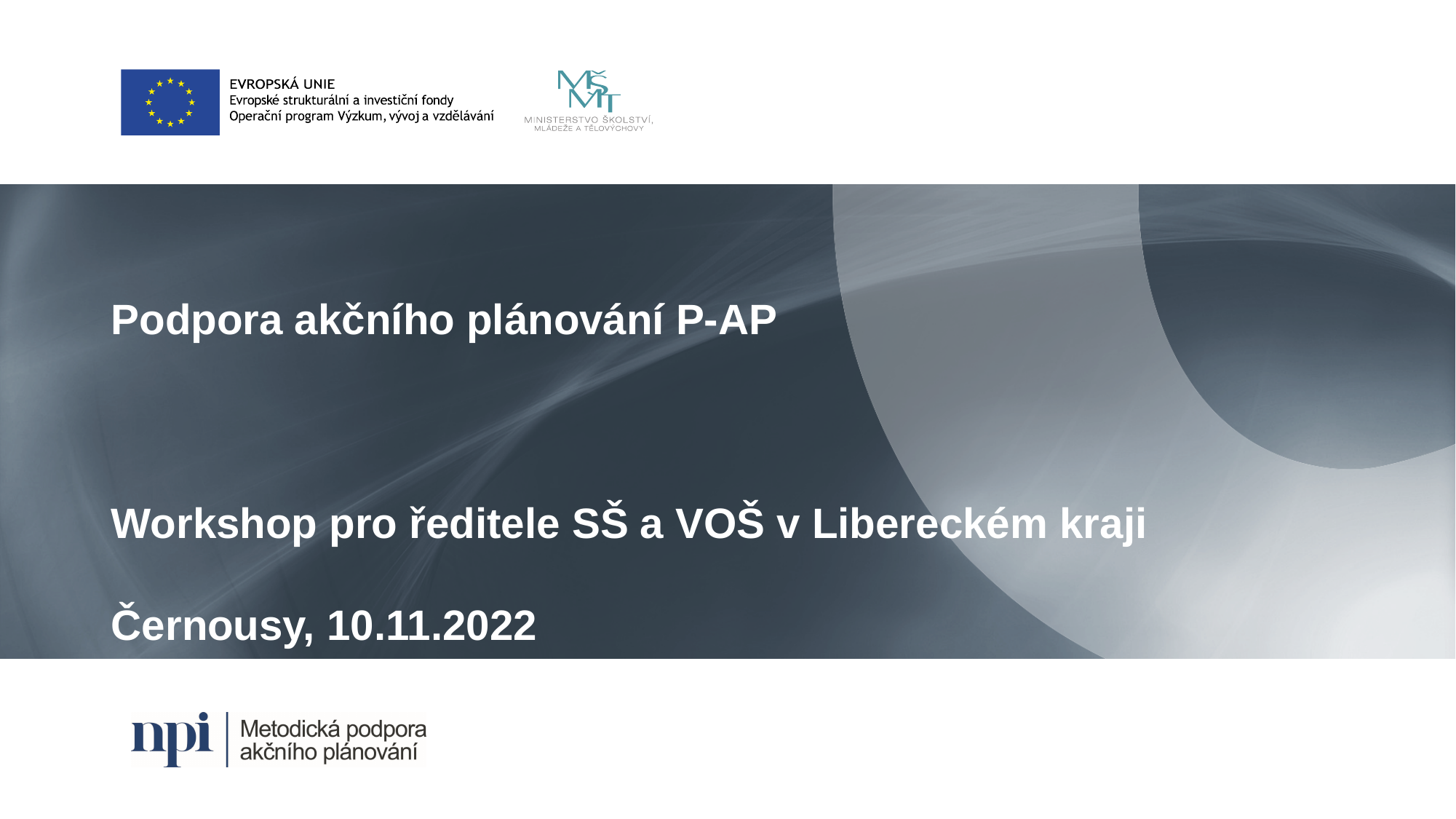

Podpora akčního plánování P-AP

Workshop pro ředitele SŠ a VOŠ v Libereckém kraji

Černousy, 10.11.2022